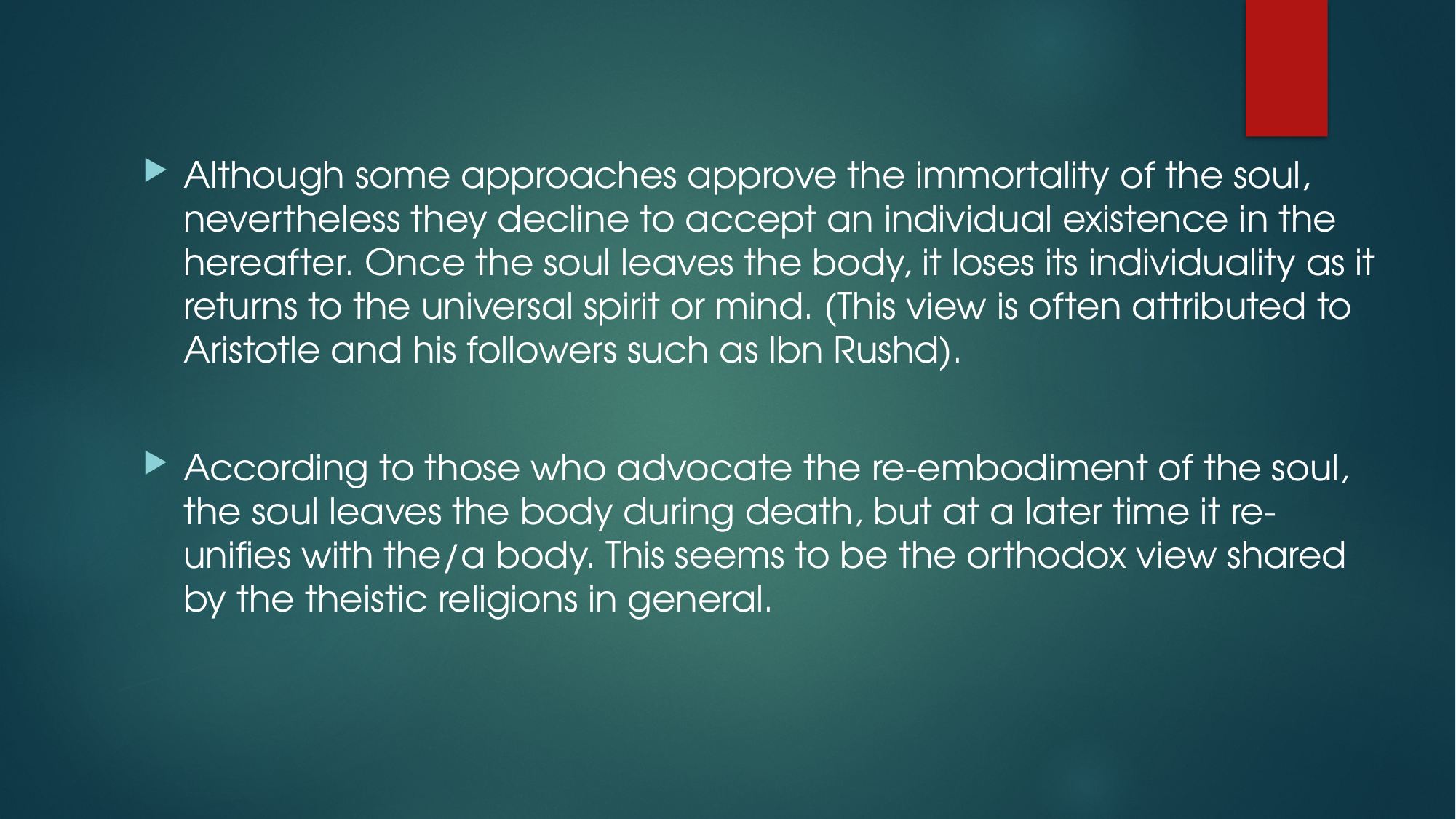

Although some approaches approve the immortality of the soul, nevertheless they decline to accept an individual existence in the hereafter. Once the soul leaves the body, it loses its individuality as it returns to the universal spirit or mind. (This view is often attributed to Aristotle and his followers such as Ibn Rushd).

According to those who advocate the re-embodiment of the soul, the soul leaves the body during death, but at a later time it re-unifies with the/a body. This seems to be the orthodox view shared by the theistic religions in general.